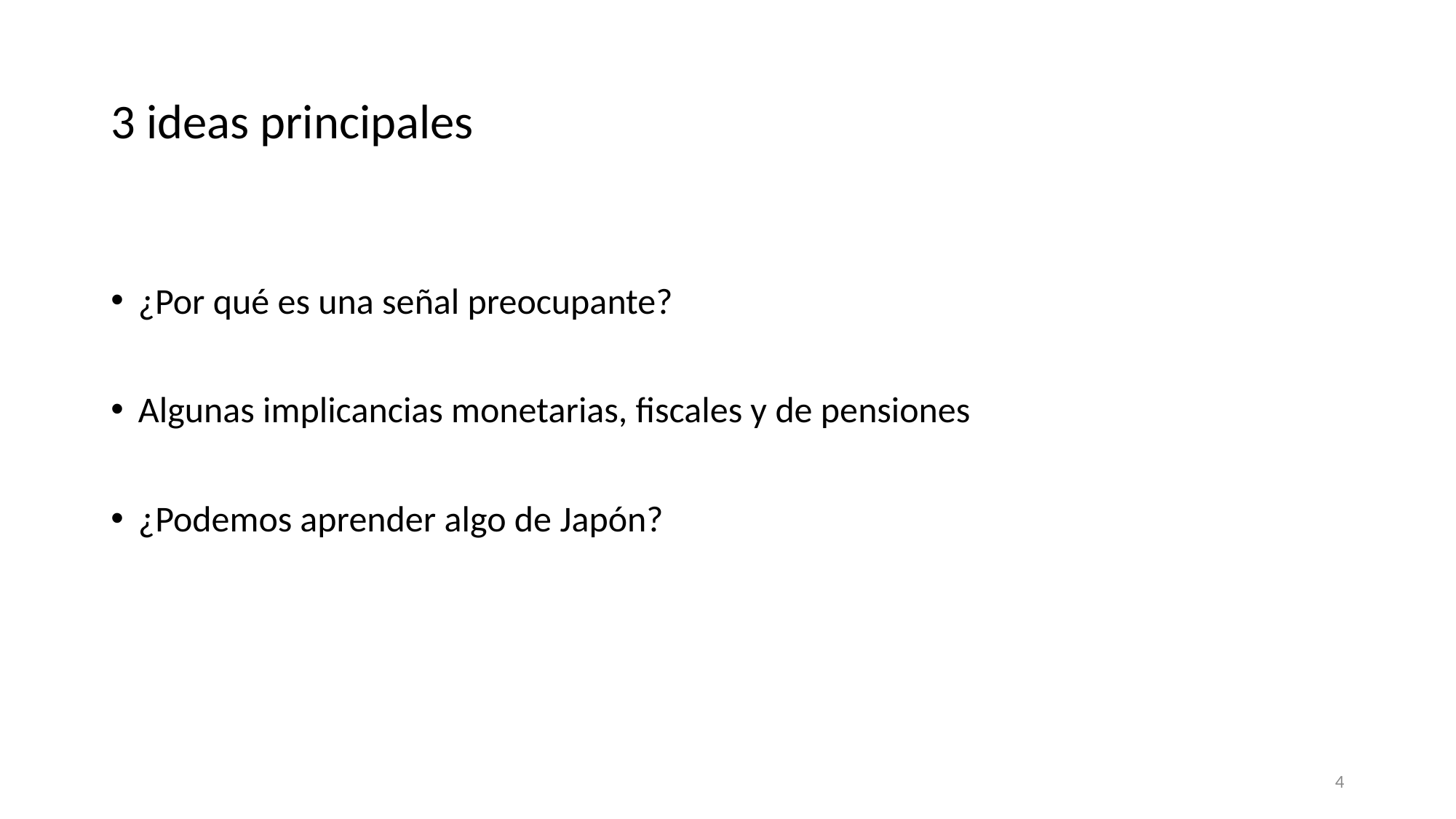

# 3 ideas principales

¿Por qué es una señal preocupante?

Algunas implicancias monetarias, fiscales y de pensiones

¿Podemos aprender algo de Japón?

4